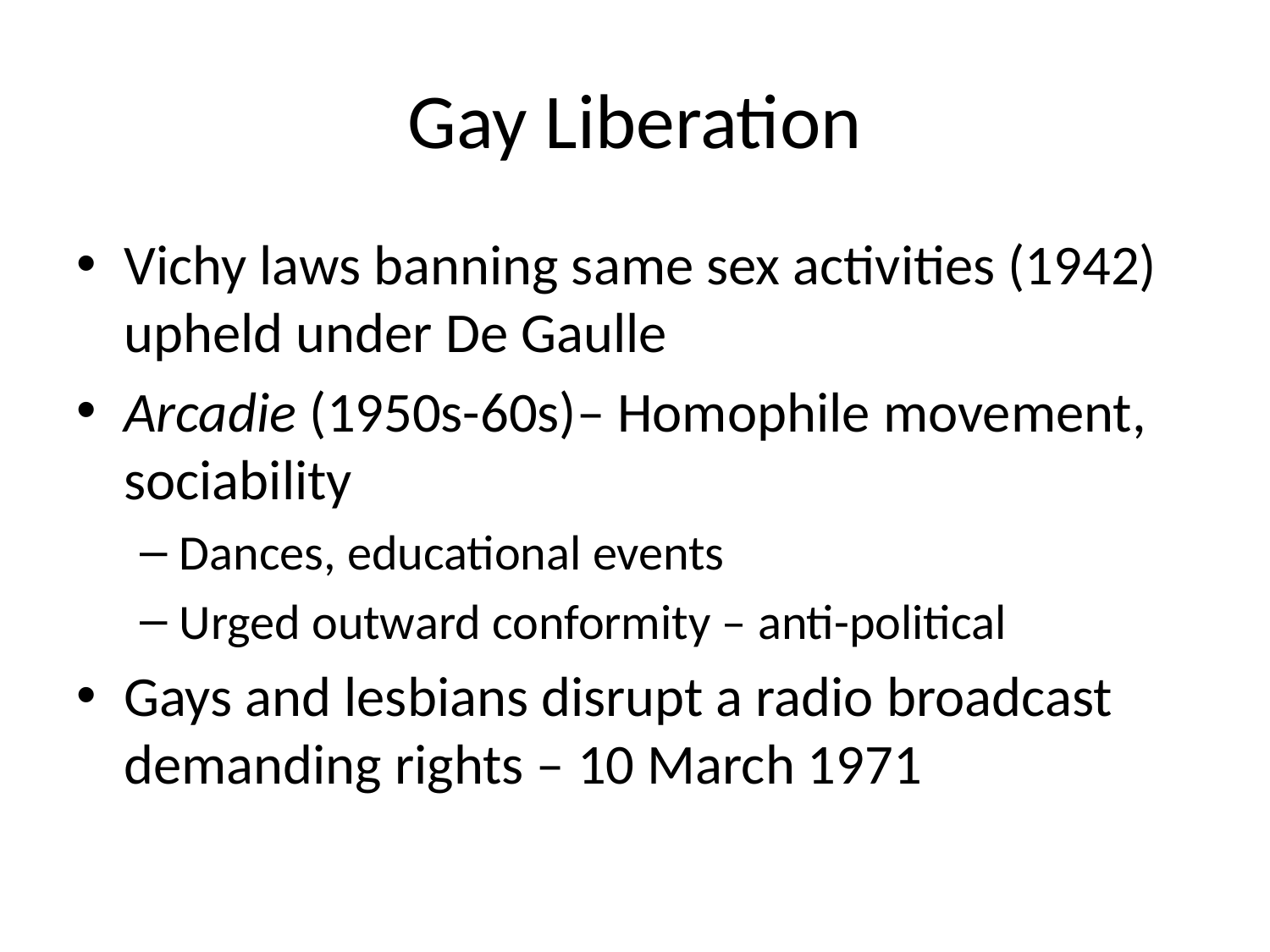

# Gay Liberation
Vichy laws banning same sex activities (1942) upheld under De Gaulle
Arcadie (1950s-60s)– Homophile movement, sociability
Dances, educational events
Urged outward conformity – anti-political
Gays and lesbians disrupt a radio broadcast demanding rights – 10 March 1971